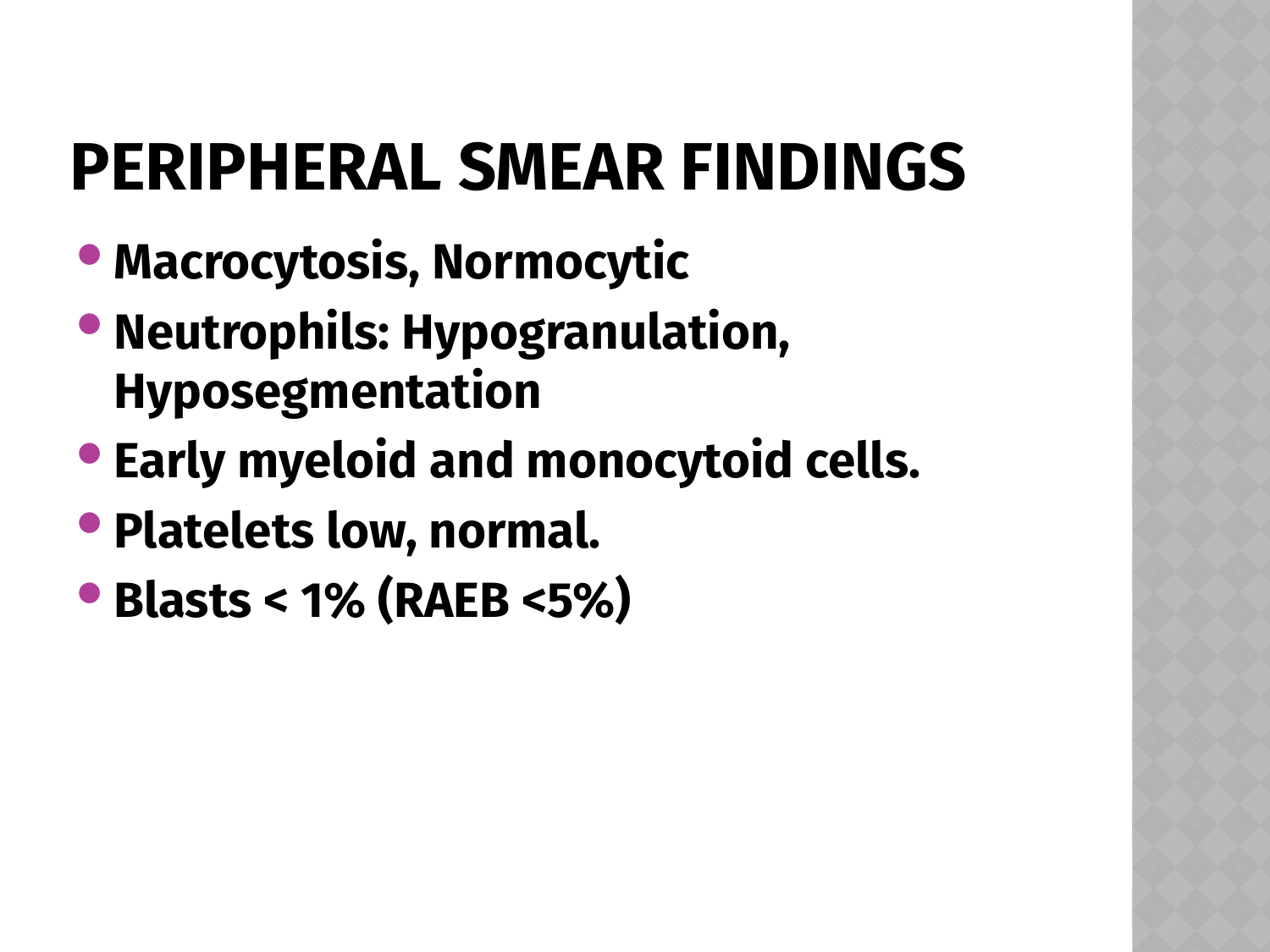

# PERIPHERAL SMEAR FINDINGS
Macrocytosis, Normocytic
Neutrophils: Hypogranulation, Hyposegmentation
Early myeloid and monocytoid cells.
Platelets low, normal.
Blasts < 1% (RAEB <5%)